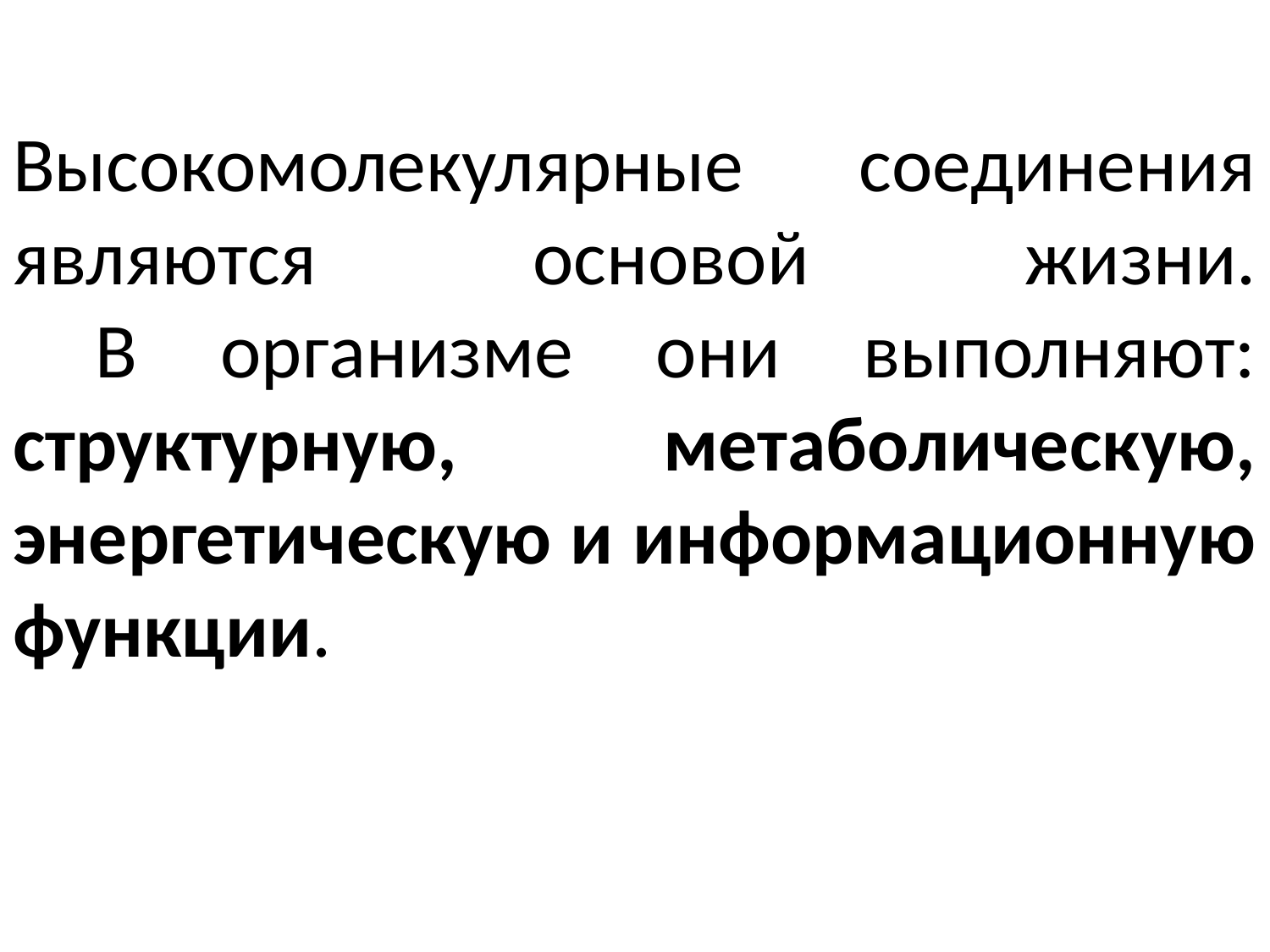

# Высокомолекулярные соединения являются основой жизни. В организме они выполняют: структурную, метаболическую, энергетическую и информационную функции.